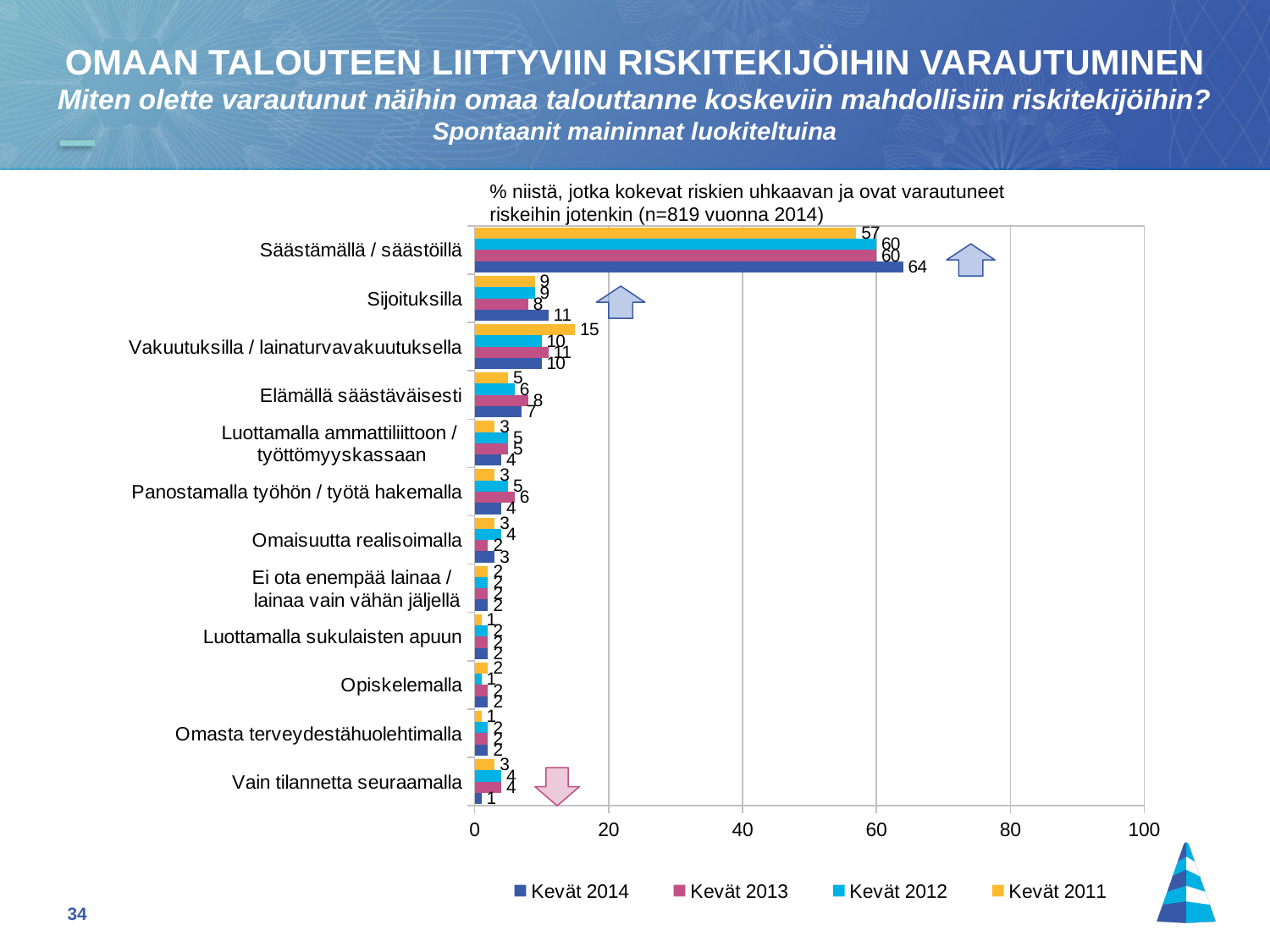

OMAAN TALOUTEEN LIITTYVIIN RISKITEKIJÖIHIN VARAUTUMINEN
Miten olette varautunut näihin omaa talouttanne koskeviin mahdollisiin riskitekijöihin?
Spontaanit maininnat luokiteltuina
% niistä, jotka kokevat riskien uhkaavan ja ovat varautuneet
riskeihin jotenkin (n=819 vuonna 2014)

### Chart

| Category | Kevät 2011 | Kevät 2012 | Kevät 2013 | Kevät 2014 |
|---|---|---|---|---|
| Säästämällä / säästöillä | 57.0 | 60.0 | 60.0 | 64.0 |
| Sijoituksilla | 9.0 | 9.0 | 8.0 | 11.0 |
| Vakuutuksilla / lainaturvavakuutuksella | 15.0 | 10.0 | 11.0 | 10.0 |
| Elämällä säästäväisesti | 5.0 | 6.0 | 8.0 | 7.0 |
| Luottamalla ammattiliittoon /
työttömyyskassaan | 3.0 | 5.0 | 5.0 | 4.0 |
| Panostamalla työhön / työtä hakemalla | 3.0 | 5.0 | 6.0 | 4.0 |
| Omaisuutta realisoimalla | 3.0 | 4.0 | 2.0 | 3.0 |
| Ei ota enempää lainaa /
lainaa vain vähän jäljellä | 2.0 | 2.0 | 2.0 | 2.0 |
| Luottamalla sukulaisten apuun | 1.0 | 2.0 | 2.0 | 2.0 |
| Opiskelemalla | 2.0 | 1.0 | 2.0 | 2.0 |
| Omasta terveydestähuolehtimalla | 1.0 | 2.0 | 2.0 | 2.0 |
| Vain tilannetta seuraamalla | 3.0 | 4.0 | 4.0 | 1.0 |